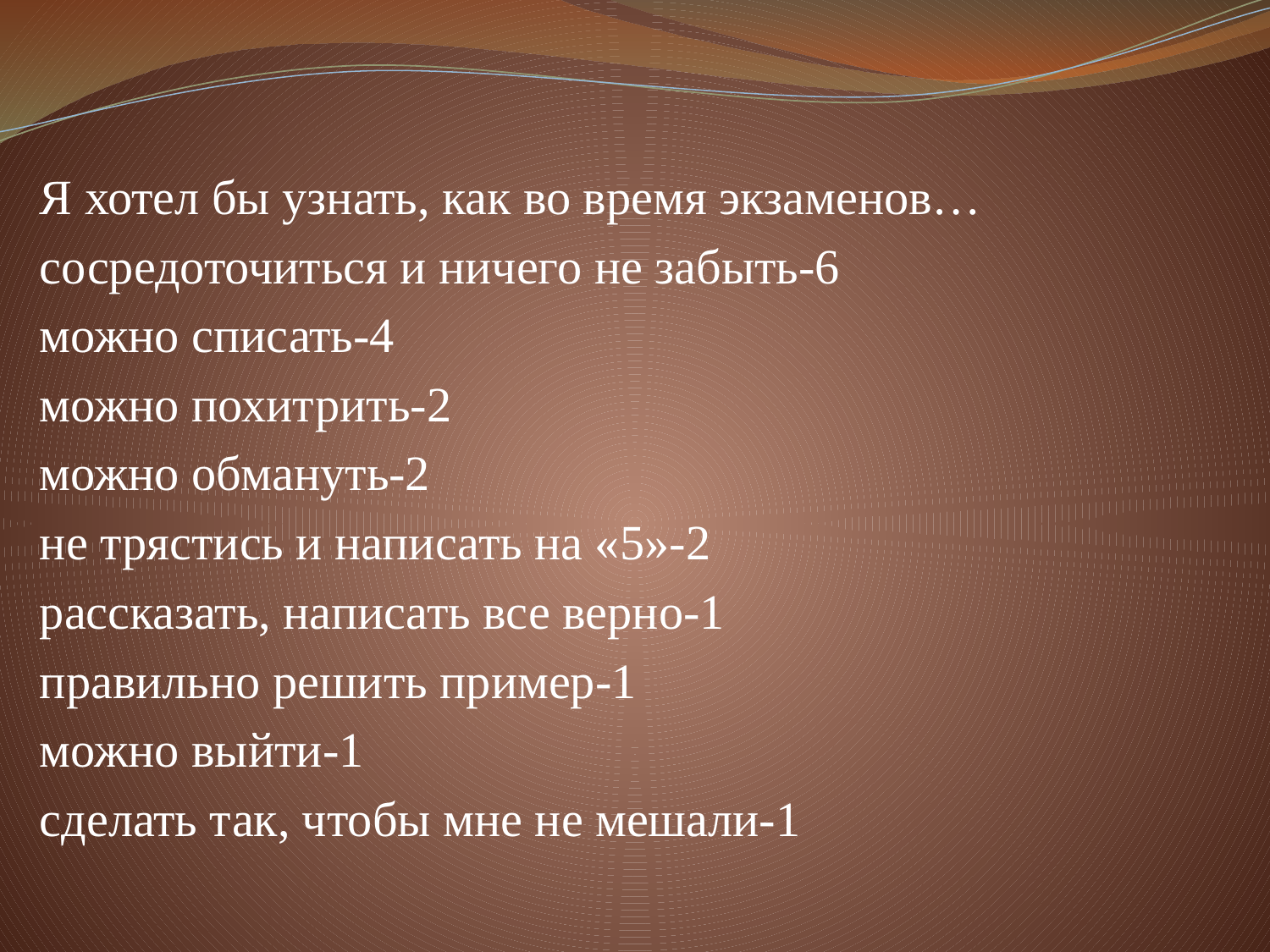

Я хотел бы узнать, как во время экзаменов…
сосредоточиться и ничего не забыть-6
можно списать-4
можно похитрить-2
можно обмануть-2
не трястись и написать на «5»-2
рассказать, написать все верно-1
правильно решить пример-1
можно выйти-1
сделать так, чтобы мне не мешали-1